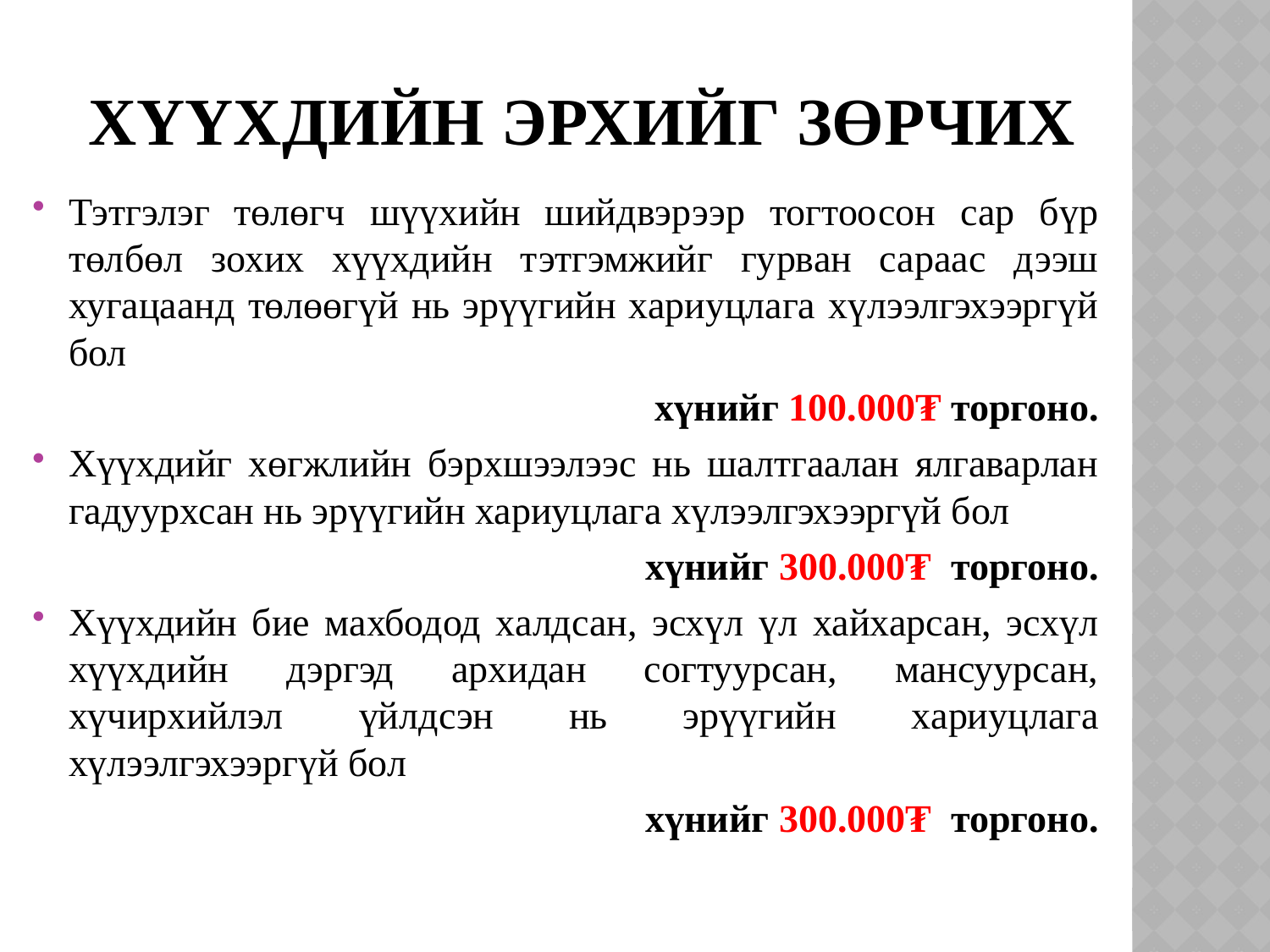

# Хүүхдийн эрхийг зөрчих
Тэтгэлэг төлөгч шүүхийн шийдвэрээр тогтоосон сар бүр төлбөл зохих хүүхдийн тэтгэмжийг гурван сараас дээш хугацаанд төлөөгүй нь эрүүгийн хариуцлага хүлээлгэхээргүй бол
хүнийг 100.000₮ торгоно.
Хүүхдийг хөгжлийн бэрхшээлээс нь шалтгаалан ялгаварлан гадуурхсан нь эрүүгийн хариуцлага хүлээлгэхээргүй бол
хүнийг 300.000₮  торгоно.
Хүүхдийн бие махбодод халдсан, эсхүл үл хайхарсан, эсхүл хүүхдийн дэргэд архидан согтуурсан, мансуурсан, хүчирхийлэл үйлдсэн нь эрүүгийн хариуцлага хүлээлгэхээргүй бол
хүнийг 300.000₮  торгоно.